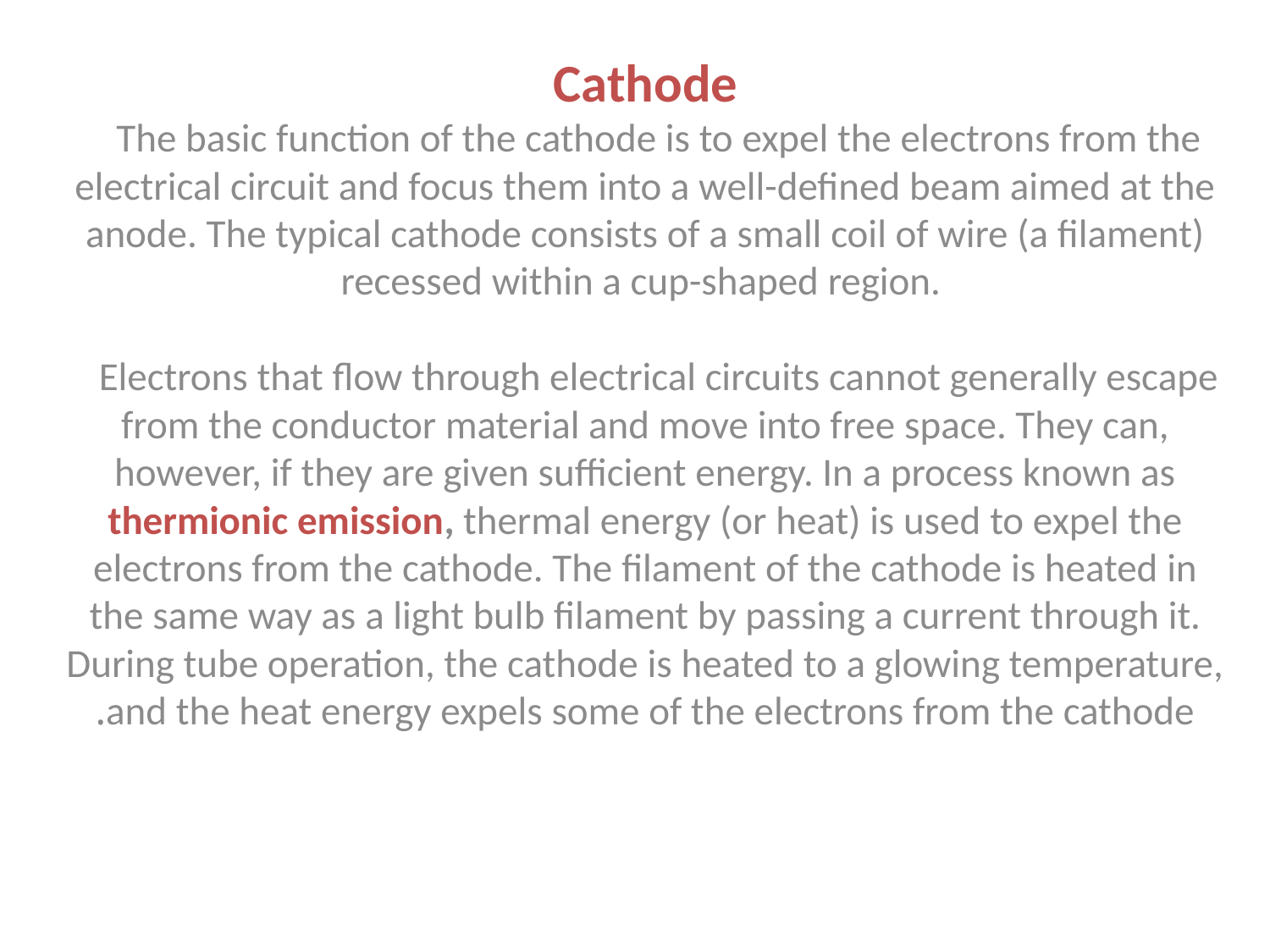

Cathode
   The basic function of the cathode is to expel the electrons from the electrical circuit and focus them into a well-defined beam aimed at the anode. The typical cathode consists of a small coil of wire (a filament) recessed within a cup-shaped region.
   Electrons that flow through electrical circuits cannot generally escape from the conductor material and move into free space. They can, however, if they are given sufficient energy. In a process known as thermionic emission, thermal energy (or heat) is used to expel the electrons from the cathode. The filament of the cathode is heated in the same way as a light bulb filament by passing a current through it. During tube operation, the cathode is heated to a glowing temperature, and the heat energy expels some of the electrons from the cathode.